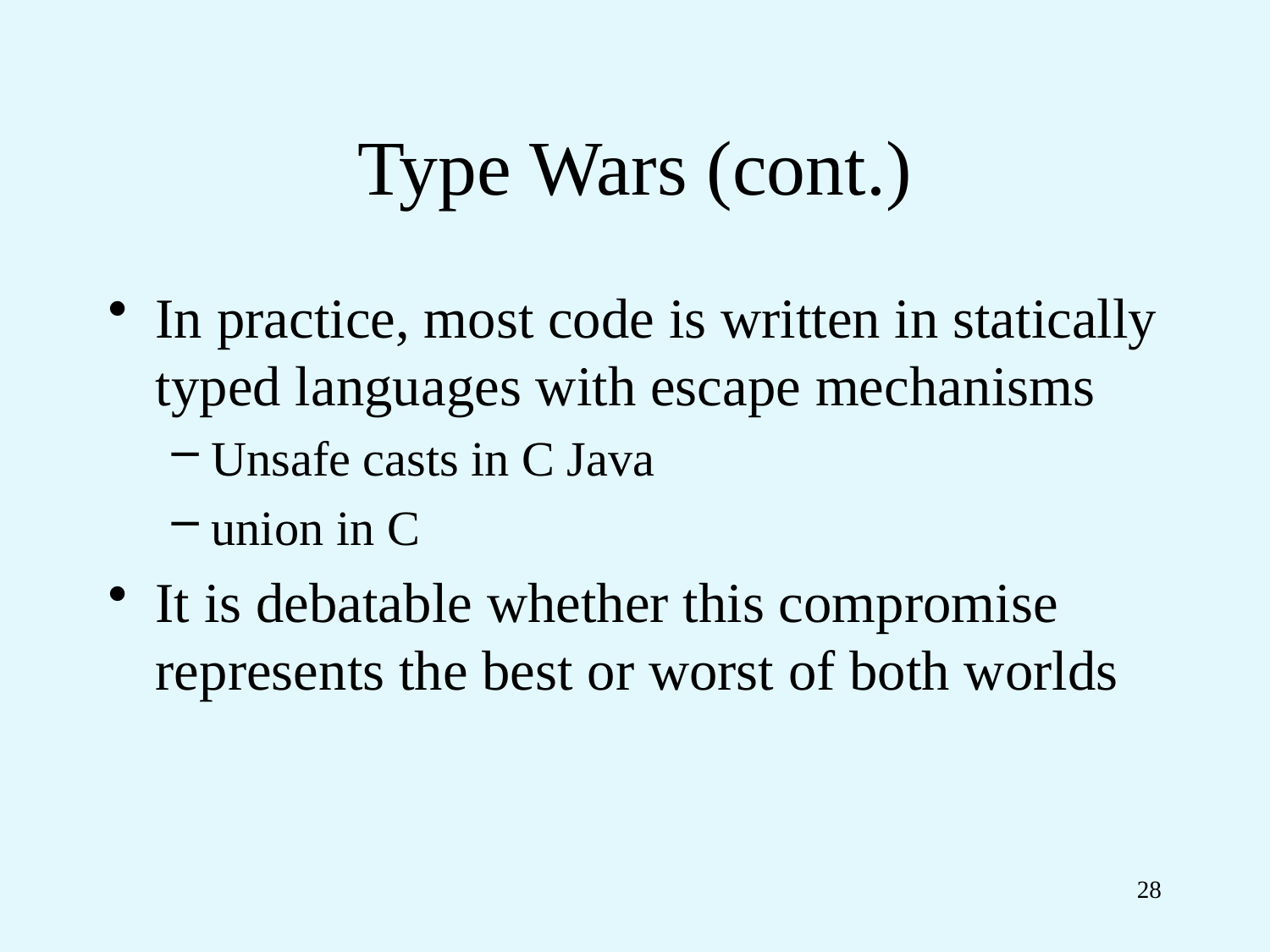

# Type Wars (cont.)
In practice, most code is written in statically typed languages with escape mechanisms
Unsafe casts in C Java
union in C
It is debatable whether this compromise represents the best or worst of both worlds
28